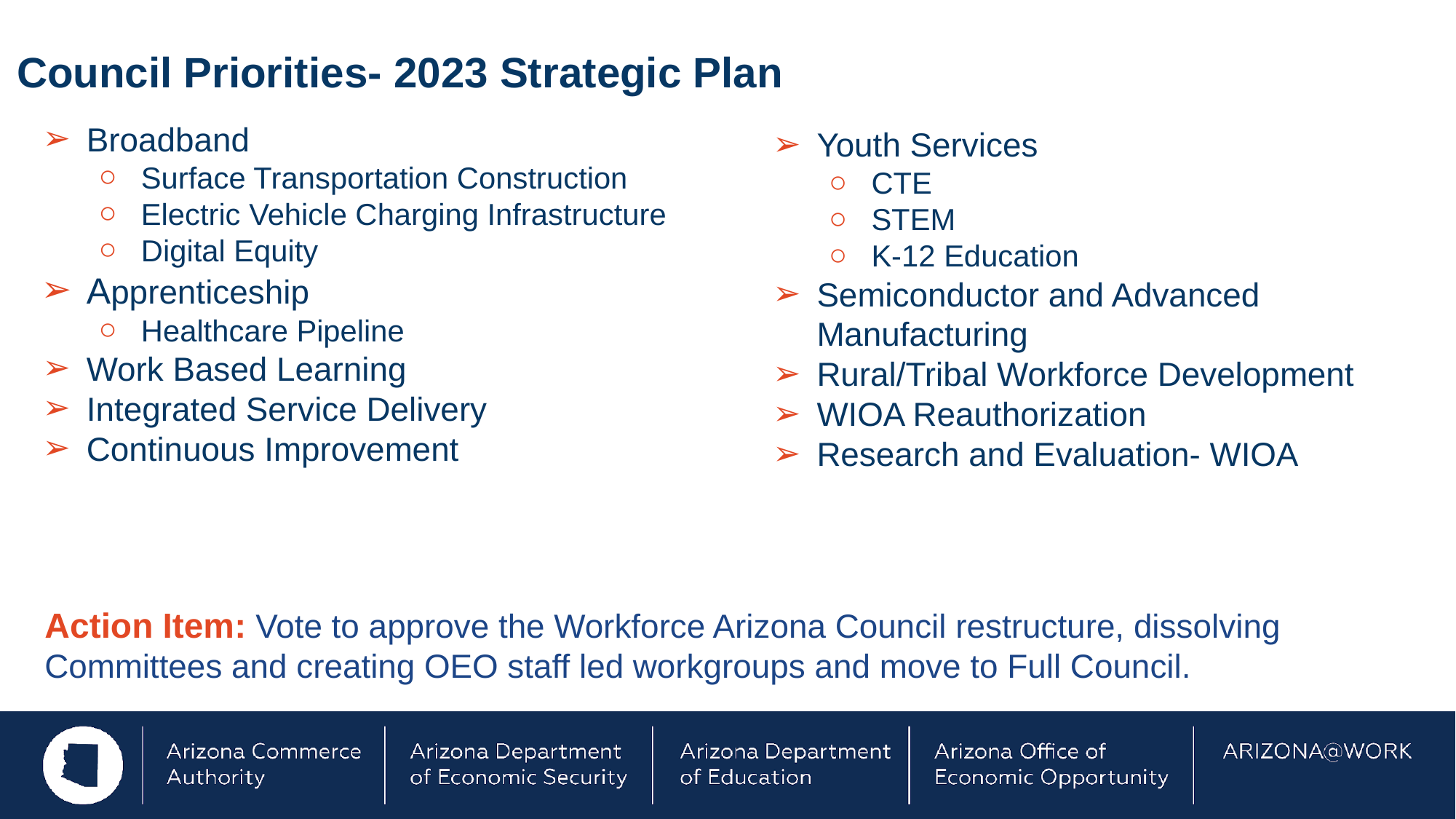

Council Priorities- 2023 Strategic Plan

Broadband
Surface Transportation Construction
Electric Vehicle Charging Infrastructure
Digital Equity
Apprenticeship
Healthcare Pipeline
Work Based Learning
Integrated Service Delivery
Continuous Improvement

Youth Services
CTE
STEM
K-12 Education
Semiconductor and Advanced Manufacturing
Rural/Tribal Workforce Development
WIOA Reauthorization
Research and Evaluation- WIOA
Action Item: Vote to approve the Workforce Arizona Council restructure, dissolving Committees and creating OEO staff led workgroups and move to Full Council.